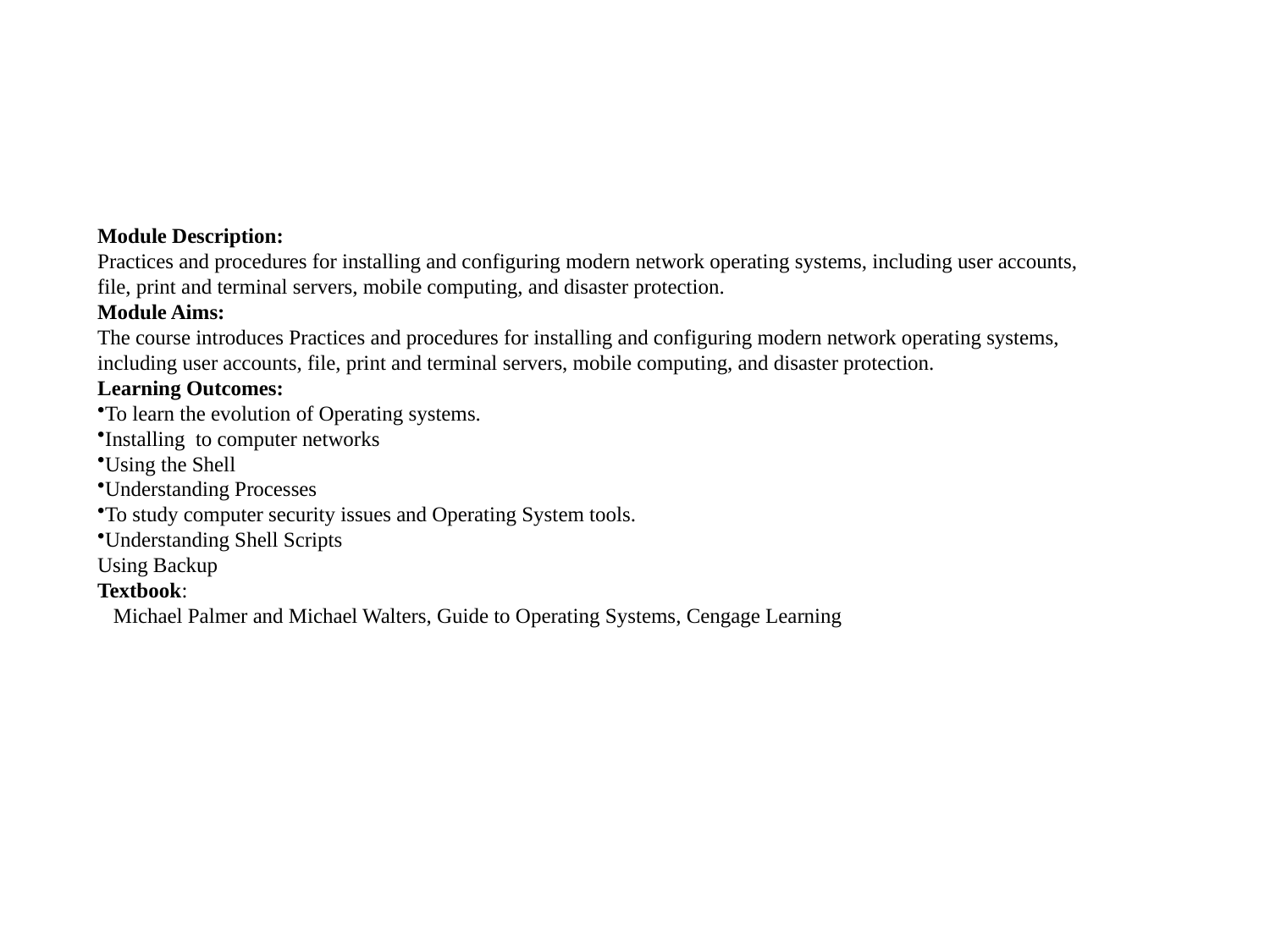

Module Description:
Practices and procedures for installing and configuring modern network operating systems, including user accounts, file, print and terminal servers, mobile computing, and disaster protection.
Module Aims:
The course introduces Practices and procedures for installing and configuring modern network operating systems, including user accounts, file, print and terminal servers, mobile computing, and disaster protection.
Learning Outcomes:
To learn the evolution of Operating systems.
Installing  to computer networks
Using the Shell
Understanding Processes
To study computer security issues and Operating System tools.
Understanding Shell Scripts
Using Backup
Textbook:
   Michael Palmer and Michael Walters, Guide to Operating Systems, Cengage Learning